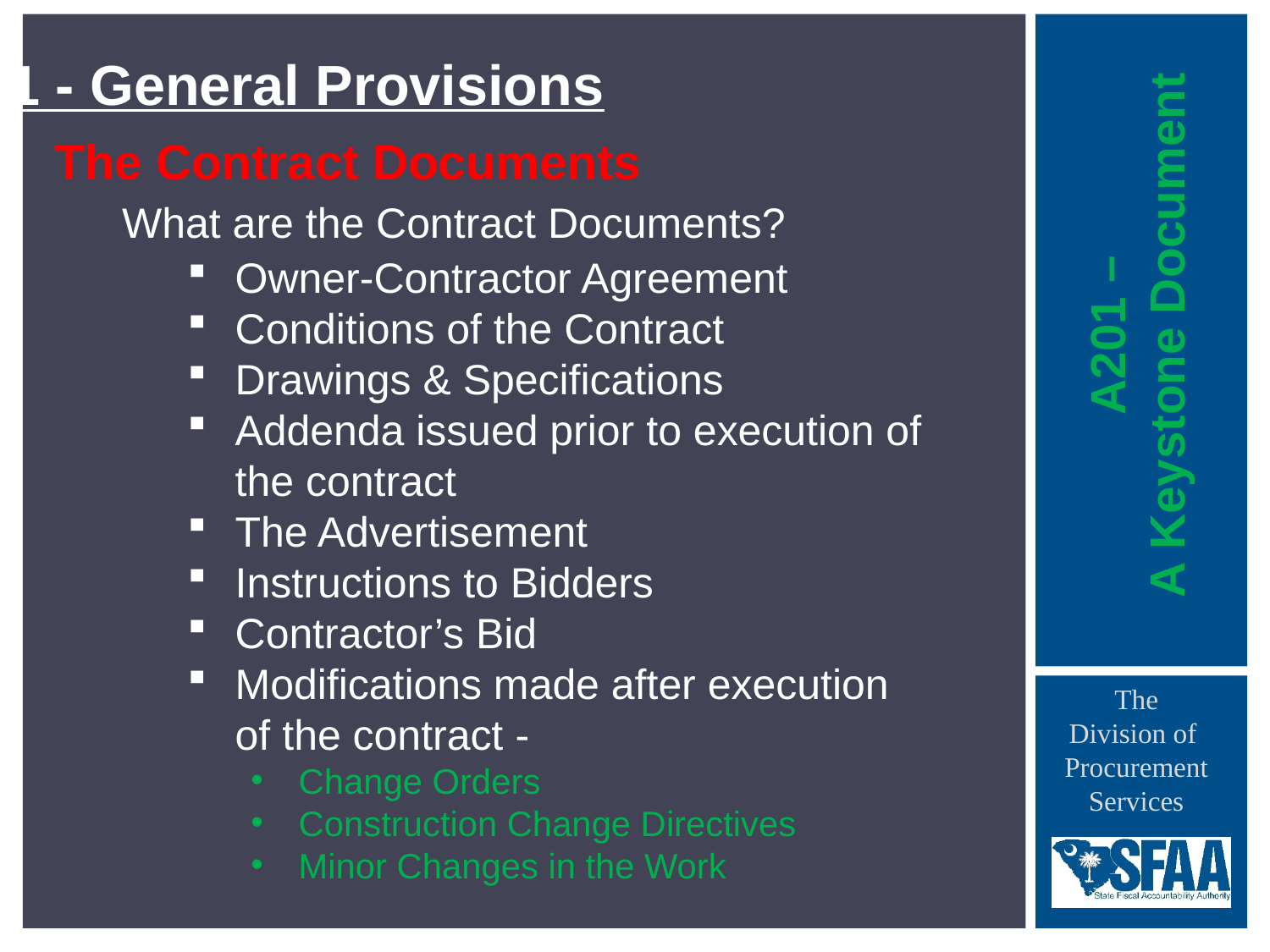

1 - General Provisions
The Contract Documents
What are the Contract Documents?
Owner-Contractor Agreement
Conditions of the Contract
Drawings & Specifications
Addenda issued prior to execution of the contract
The Advertisement
Instructions to Bidders
Contractor’s Bid
Modifications made after execution of the contract -
Change Orders
Construction Change Directives
Minor Changes in the Work